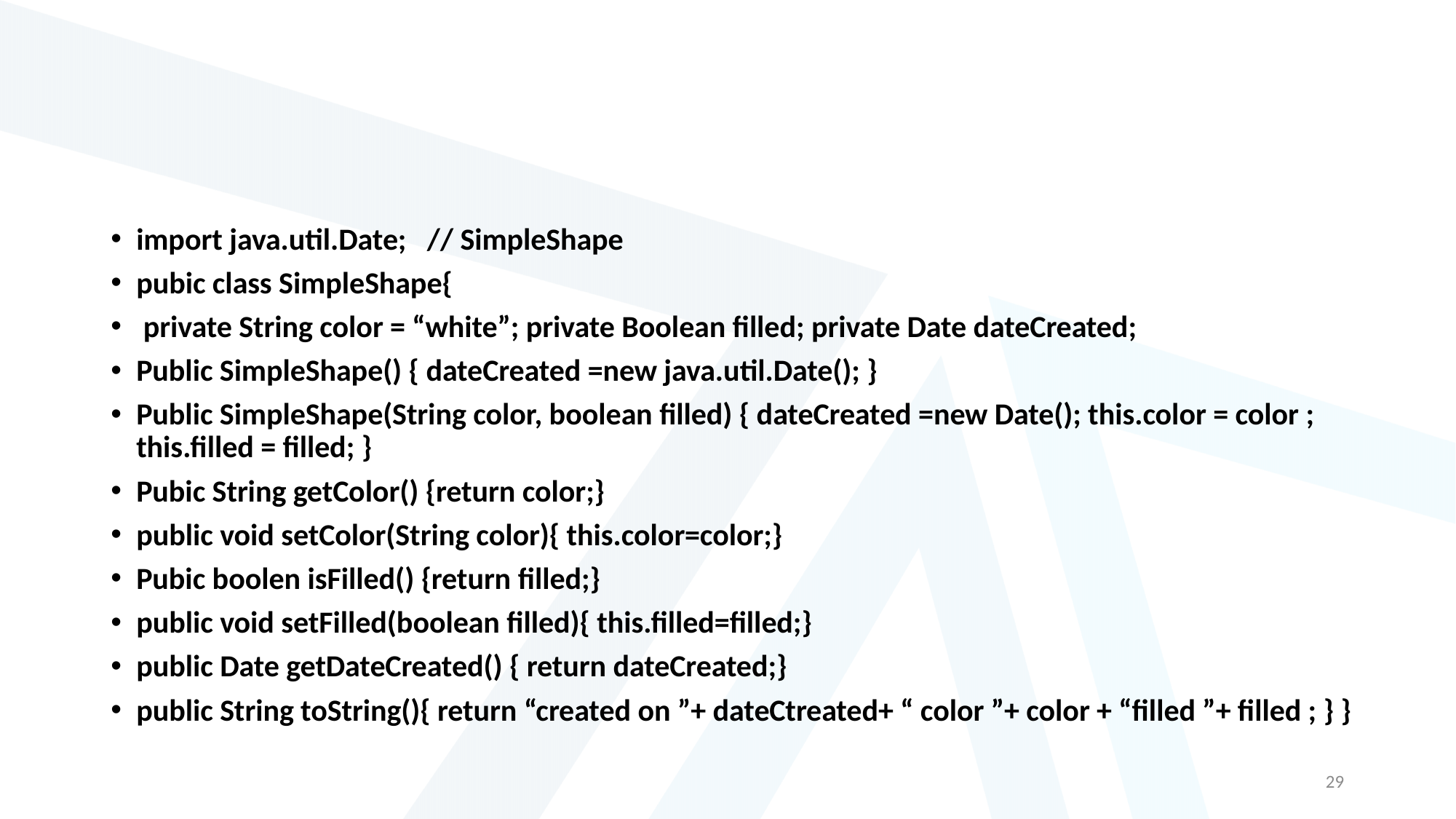

#
import java.util.Date;   // SimpleShape
pubic class SimpleShape{
 private String color = “white”; private Boolean filled; private Date dateCreated;
Public SimpleShape() { dateCreated =new java.util.Date(); }
Public SimpleShape(String color, boolean filled) { dateCreated =new Date(); this.color = color ; this.filled = filled; }
Pubic String getColor() {return color;}
public void setColor(String color){ this.color=color;}
Pubic boolen isFilled() {return filled;}
public void setFilled(boolean filled){ this.filled=filled;}
public Date getDateCreated() { return dateCreated;}
public String toString(){ return “created on ”+ dateCtreated+ “ color ”+ color + “filled ”+ filled ; } }

29